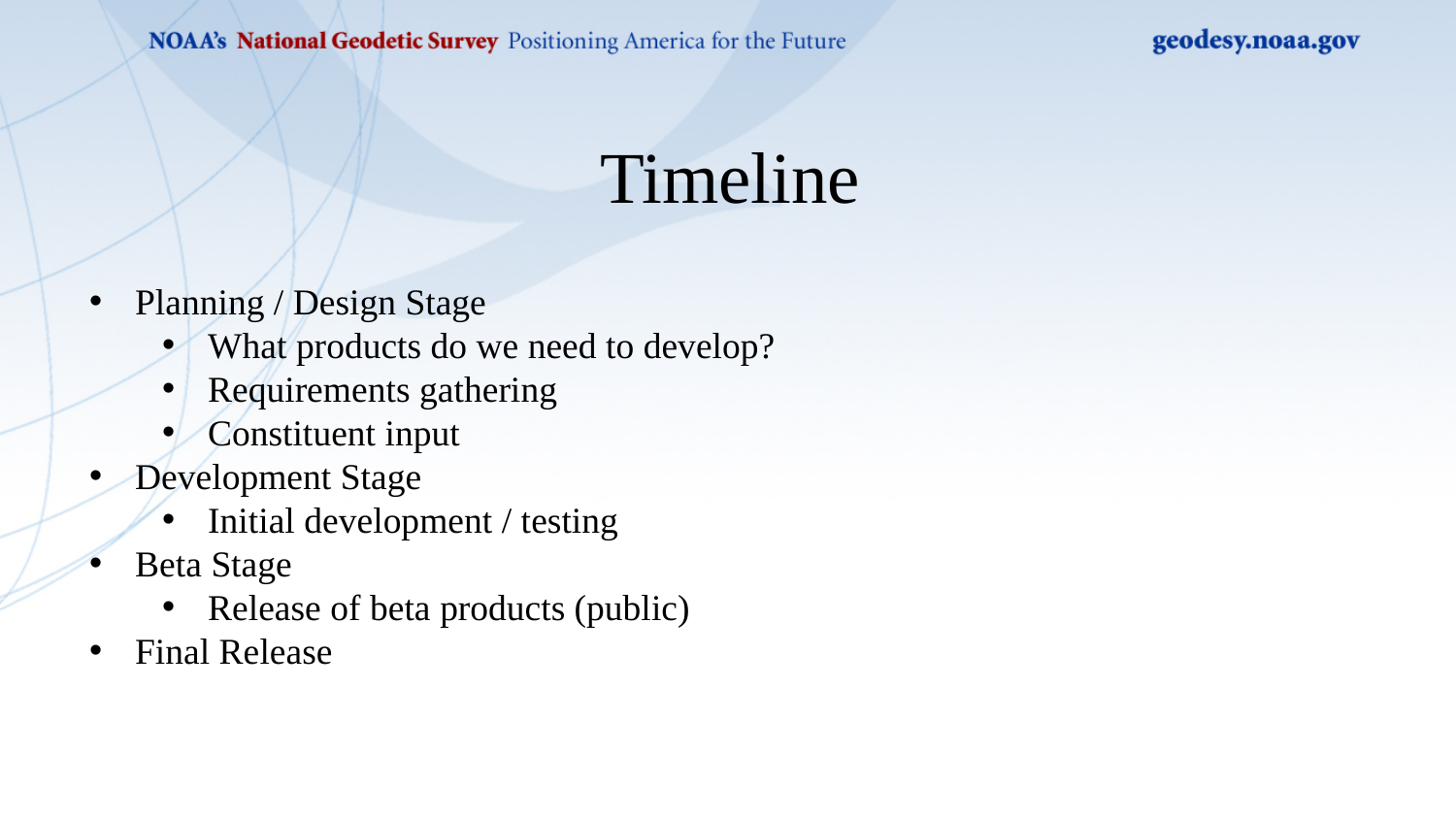

Timeline
Planning / Design Stage
What products do we need to develop?
Requirements gathering
Constituent input
Development Stage
Initial development / testing
Beta Stage
Release of beta products (public)
Final Release